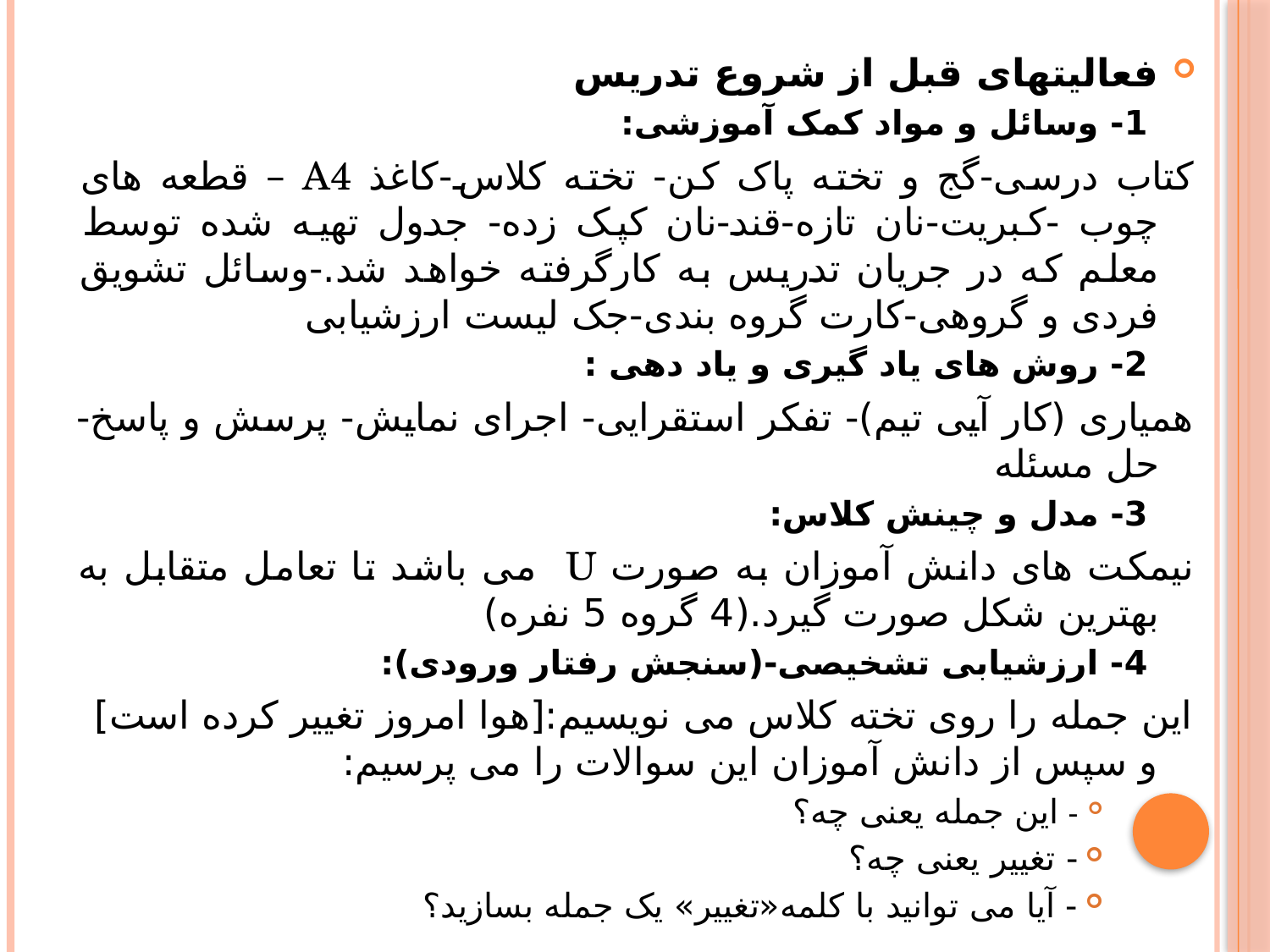

فعالیتهای قبل از شروع تدریس
1- وسائل و مواد کمک آموزشی:
کتاب درسی-گج و تخته پاک کن- تخته کلاس-کاغذ A4 – قطعه های چوب -کبریت-نان تازه-قند-نان کپک زده- جدول تهیه شده توسط معلم که در جریان تدریس به کارگرفته خواهد شد.-وسائل تشویق فردی و گروهی-کارت گروه بندی-جک لیست ارزشیابی
2- روش های یاد گیری و یاد دهی :
همیاری (کار آیی تیم)- تفکر استقرایی- اجرای نمایش- پرسش و پاسخ- حل مسئله
3- مدل و چینش کلاس:
نیمکت های دانش آموزان به صورت U  می باشد تا تعامل متقابل به بهترین شکل صورت گیرد.(4 گروه 5 نفره)
4- ارزشیابی تشخیصی-(سنجش رفتار ورودی):
این جمله را روی تخته کلاس می نویسیم:[هوا امروز تغییر کرده است] و سپس از دانش آموزان این سوالات را می پرسیم:
- این جمله یعنی چه؟
- تغییر یعنی چه؟
- آیا می توانید با کلمه«تغییر» یک جمله بسازید؟